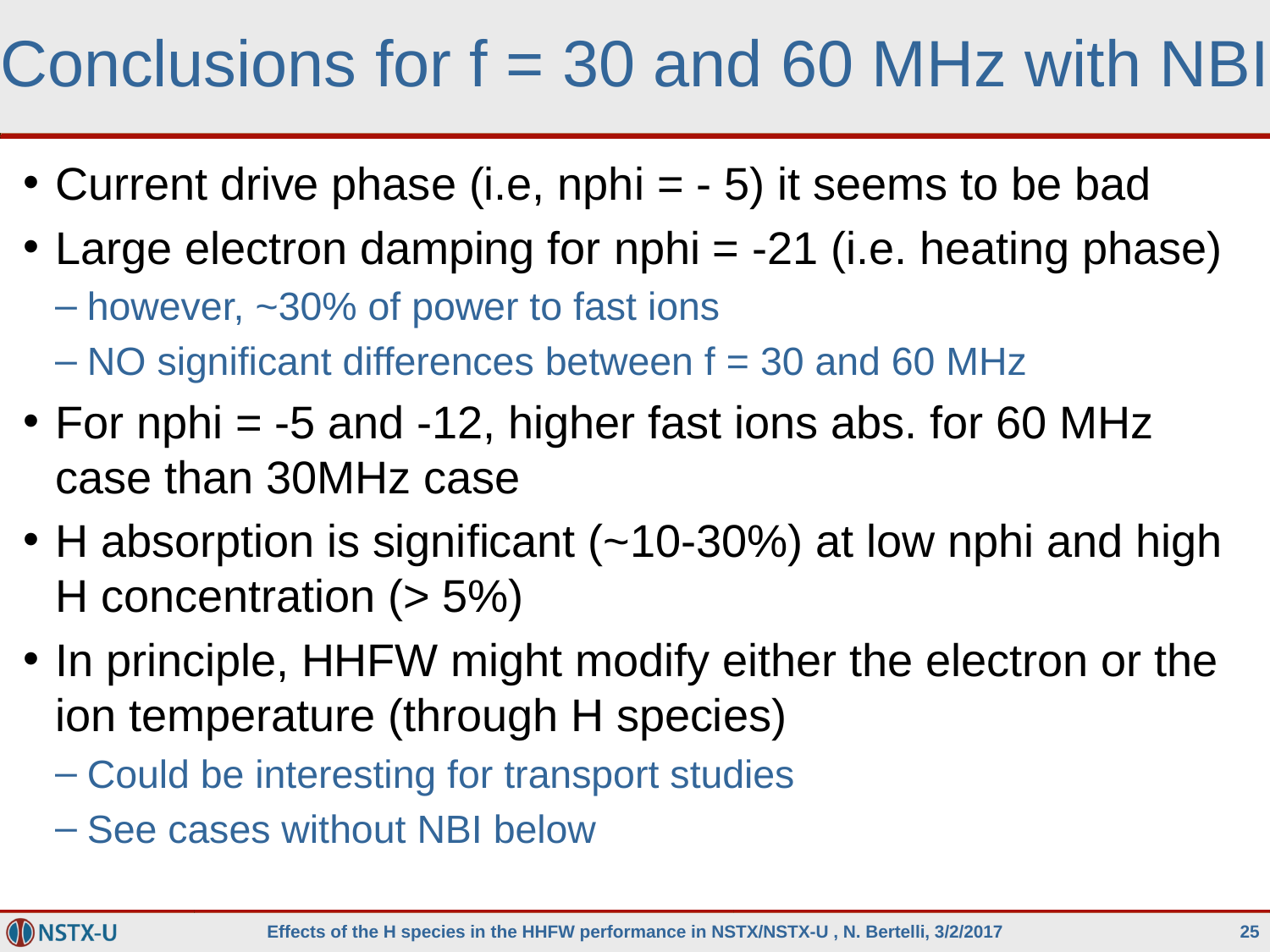

# Conclusions for f = 30 and 60 MHz with NBI
Current drive phase (i.e, nphi = - 5) it seems to be bad
Large electron damping for nphi = -21 (i.e. heating phase)
however, ~30% of power to fast ions
NO significant differences between f = 30 and 60 MHz
For nphi = -5 and -12, higher fast ions abs. for 60 MHz case than 30MHz case
H absorption is significant (~10-30%) at low nphi and high H concentration (> 5%)
In principle, HHFW might modify either the electron or the ion temperature (through H species)
Could be interesting for transport studies
See cases without NBI below